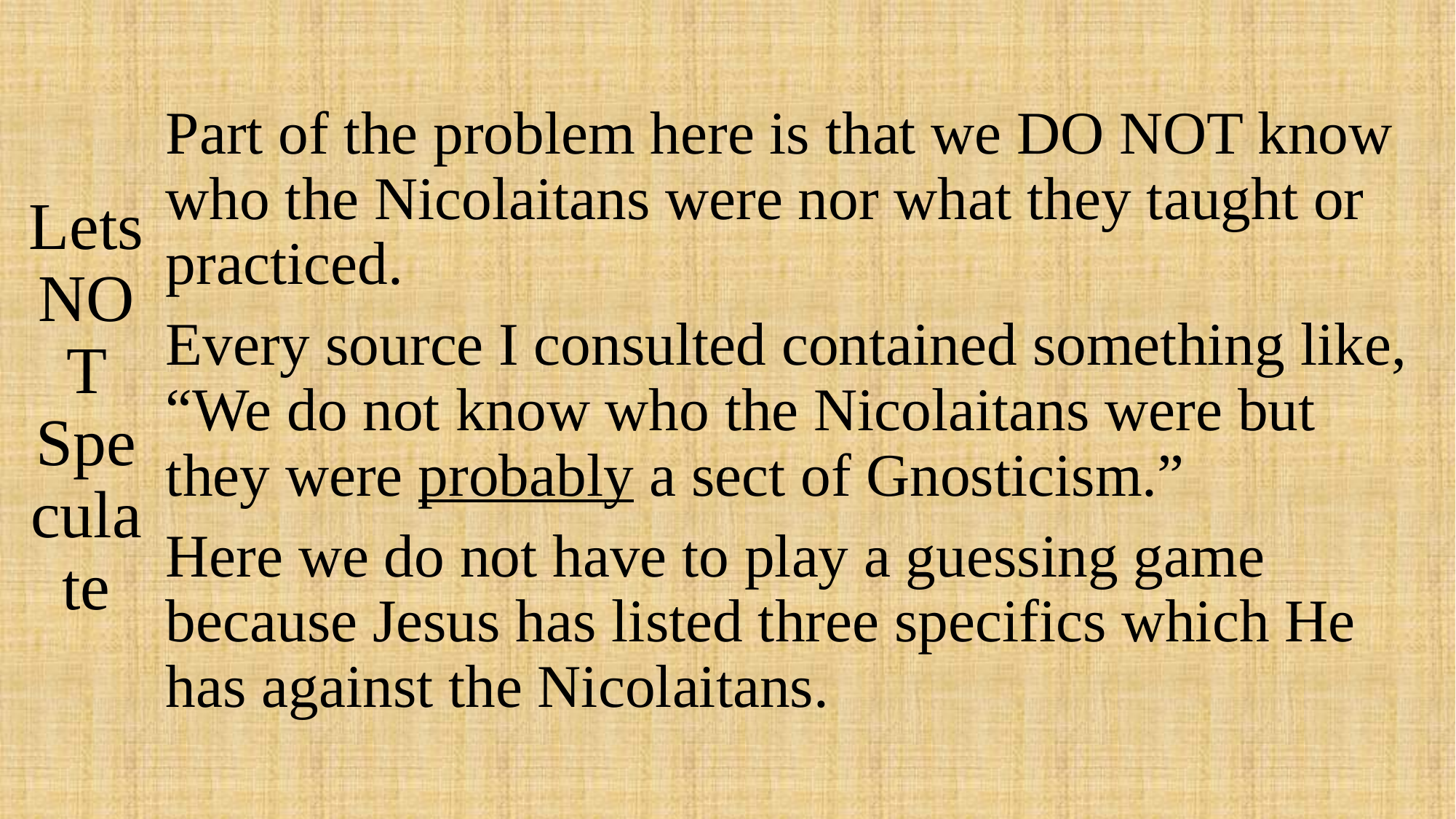

# Lets NOT Speculate
Part of the problem here is that we DO NOT know who the Nicolaitans were nor what they taught or practiced.
Every source I consulted contained something like, “We do not know who the Nicolaitans were but they were probably a sect of Gnosticism.”
Here we do not have to play a guessing game because Jesus has listed three specifics which He has against the Nicolaitans.